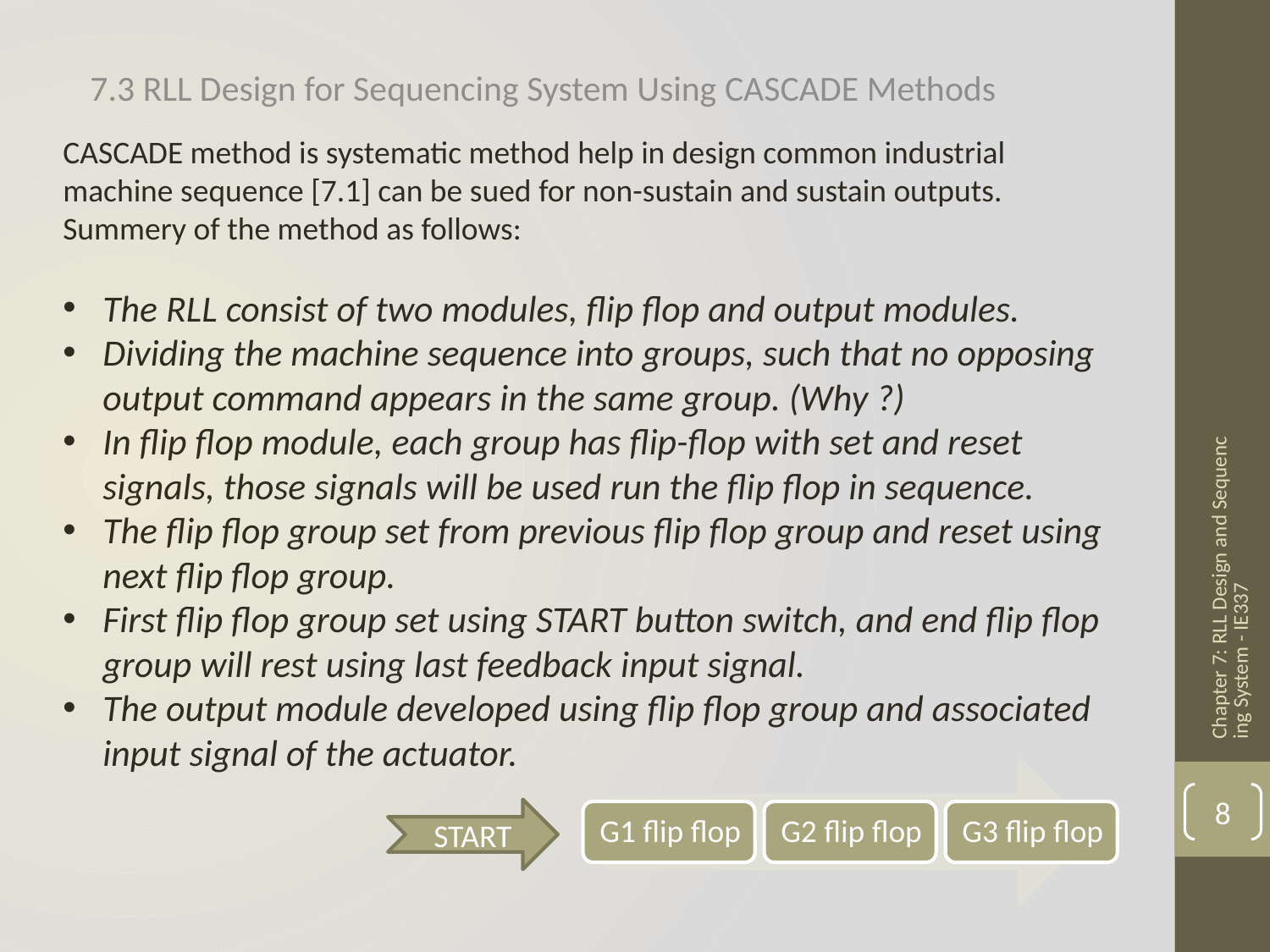

7.3 RLL Design for Sequencing System Using CASCADE Methods

CASCADE method is systematic method help in design common industrial machine sequence [7.1] can be sued for non-sustain and sustain outputs. Summery of the method as follows:

The RLL consist of two modules, flip flop and output modules.
Dividing the machine sequence into groups, such that no opposing output command appears in the same group. (Why ?)
In flip flop module, each group has flip-flop with set and reset signals, those signals will be used run the flip flop in sequence.
The flip flop group set from previous flip flop group and reset using next flip flop group.
First flip flop group set using START button switch, and end flip flop group will rest using last feedback input signal.
The output module developed using flip flop group and associated input signal of the actuator.
Chapter 7: RLL Design and Sequencing System - IE337
G1 flip flop
G2 flip flop
G3 flip flop
8
START